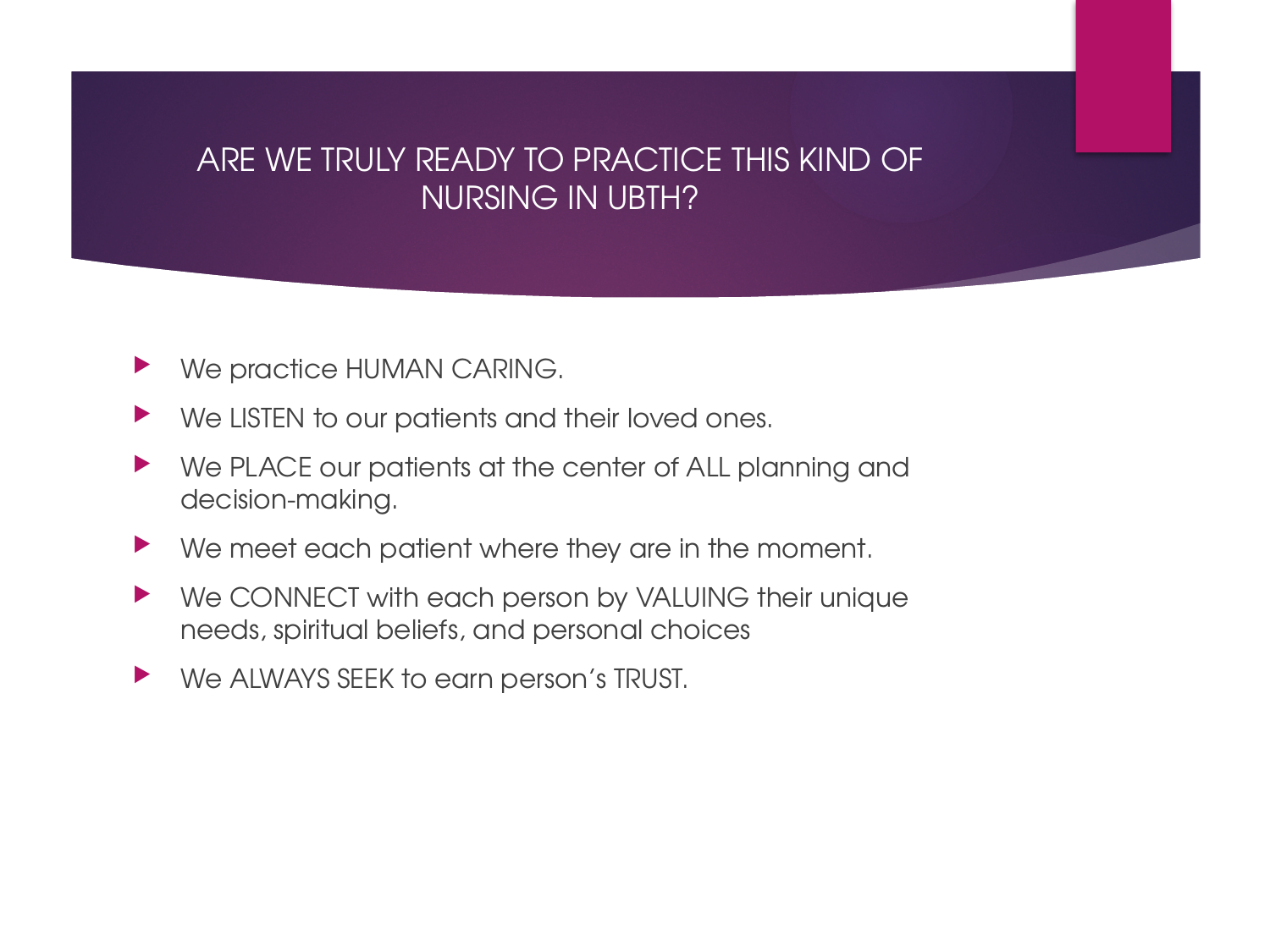

# ARE WE TRULY READY TO PRACTICE THIS KIND OF NURSING IN UBTH?
We practice HUMAN CARING.
We LISTEN to our patients and their loved ones.
We PLACE our patients at the center of ALL planning and decision-making.
We meet each patient where they are in the moment.
We CONNECT with each person by VALUING their unique needs, spiritual beliefs, and personal choices
We ALWAYS SEEK to earn person’s TRUST.